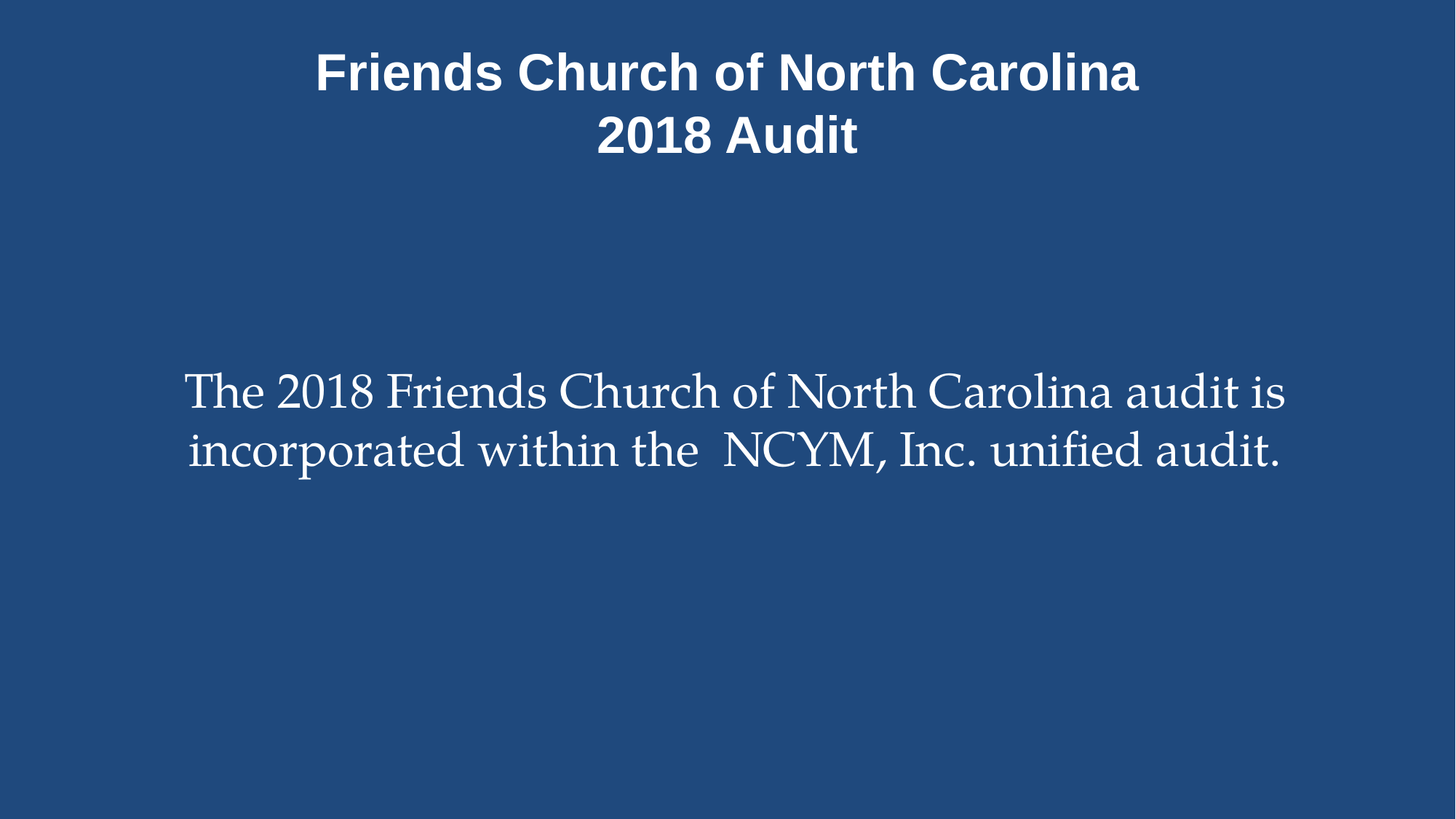

# Friends Church of North Carolina 2018 Audit

The 2018 Friends Church of North Carolina audit is incorporated within the  NCYM, Inc. unified audit.